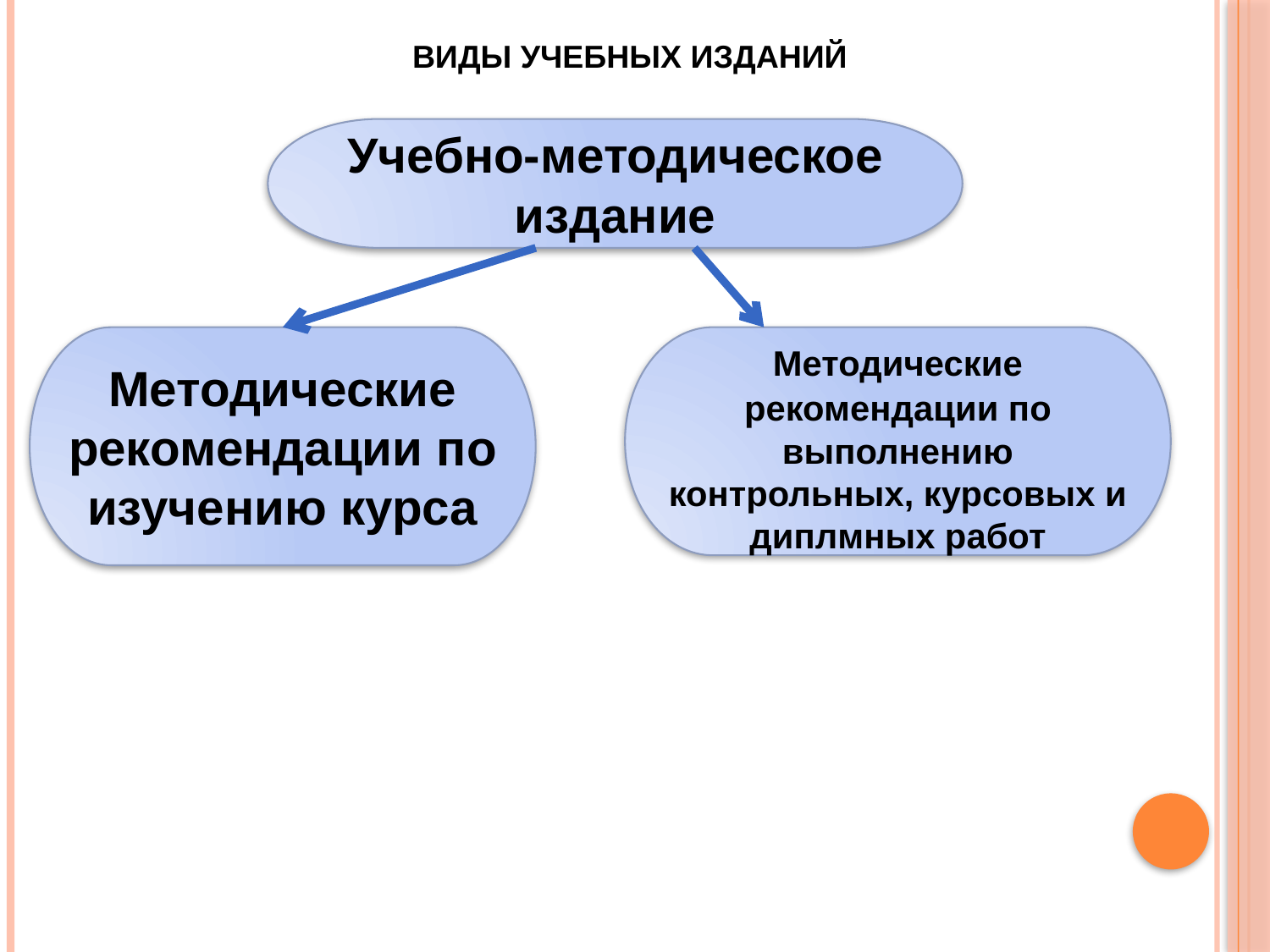

ВИДЫ УЧЕБНЫХ ИЗДАНИЙ
Учебно-методическое издание
Методические рекомендации по изучению курса
Методические рекомендации по выполнению контрольных, курсовых и диплмных работ